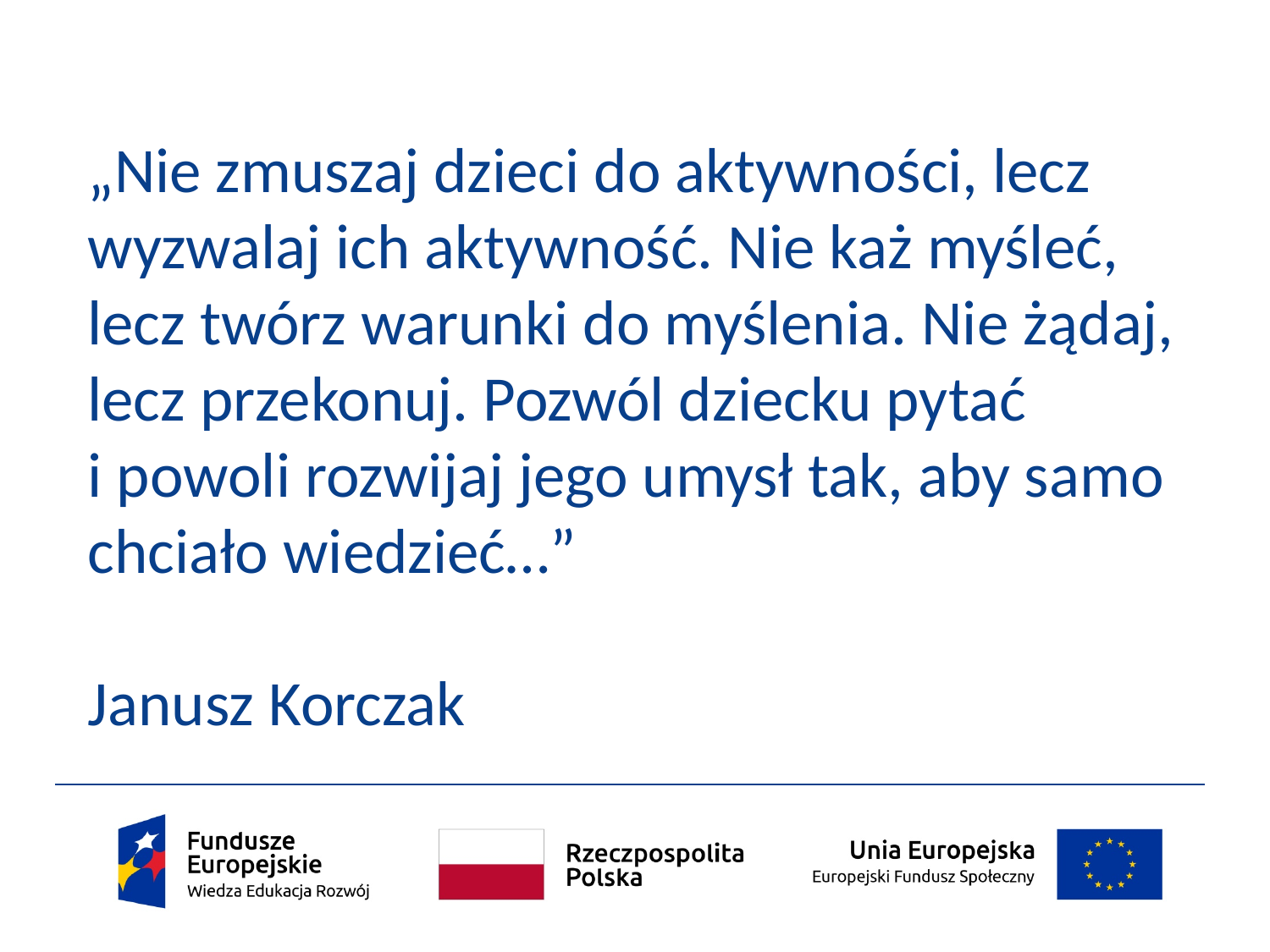

# „Nie zmuszaj dzieci do aktywności, lecz wyzwalaj ich aktywność. Nie każ myśleć, lecz twórz warunki do myślenia. Nie żądaj, lecz przekonuj. Pozwól dziecku pytać i powoli rozwijaj jego umysł tak, aby samo chciało wiedzieć…” Janusz Korczak